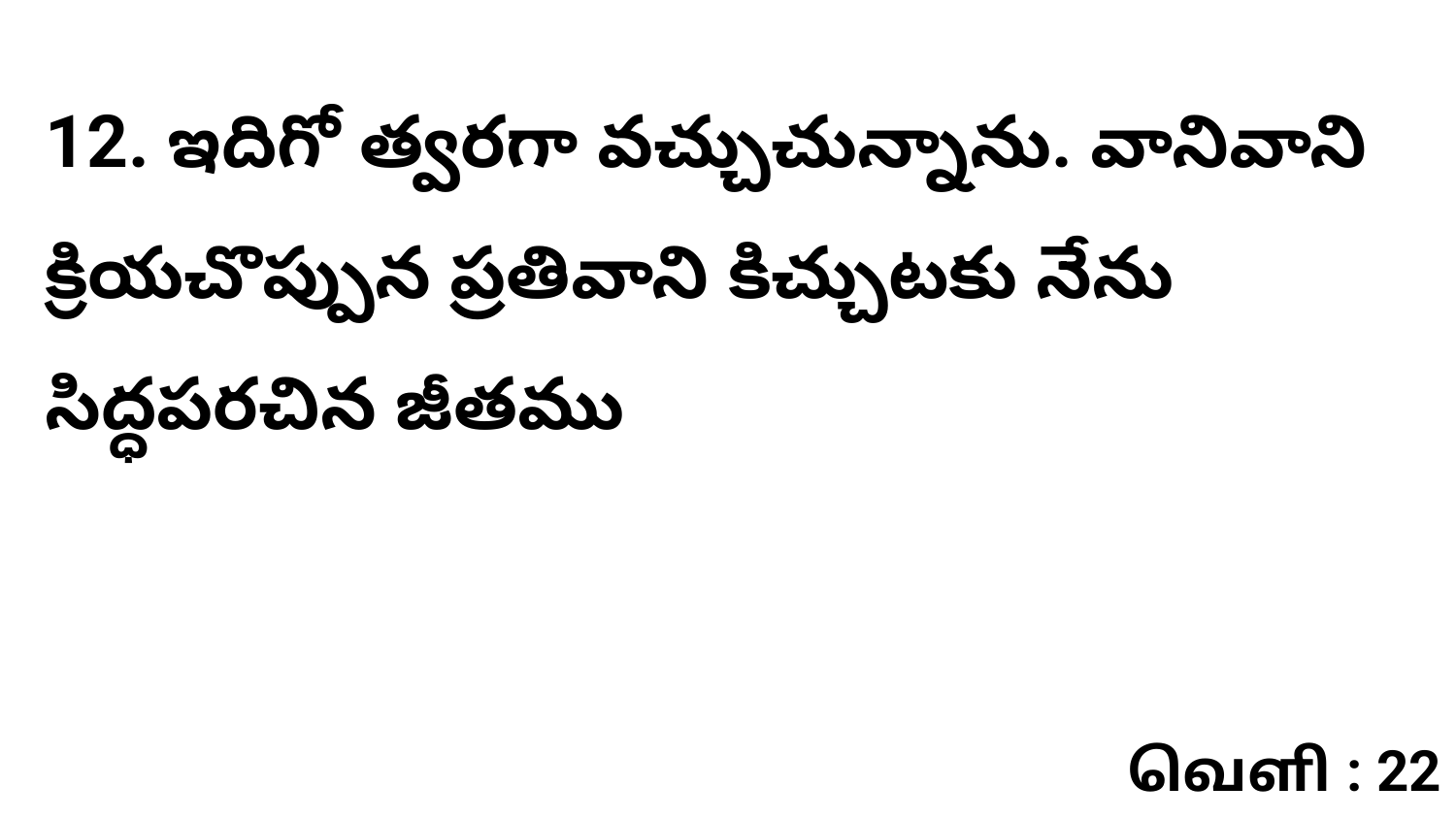

12. ఇదిగో త్వరగా వచ్చుచున్నాను. వానివాని క్రియచొప్పున ప్రతివాని కిచ్చుటకు నేను సిద్ధపరచిన జీతము
வெளி : 22